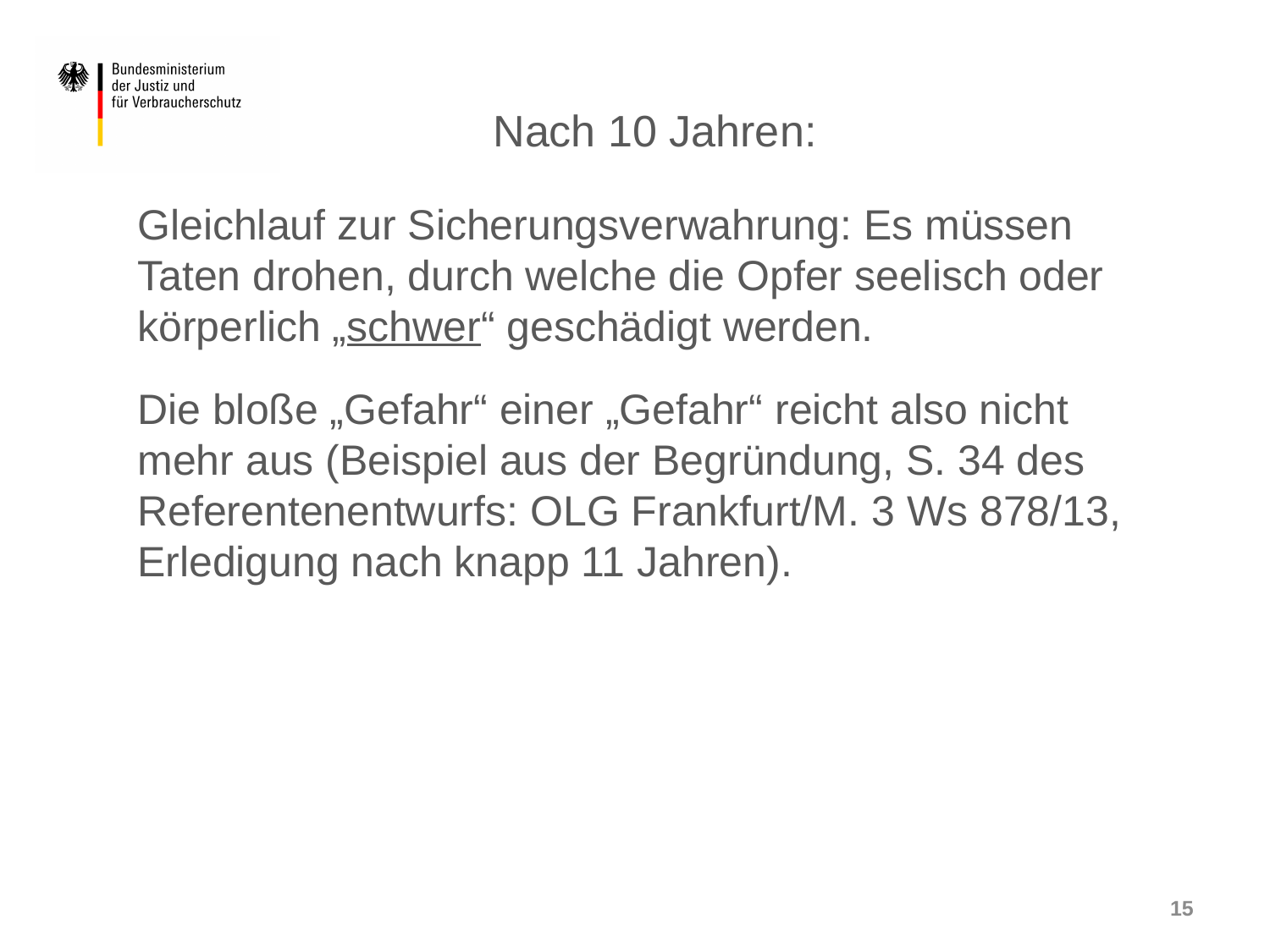

Nach 10 Jahren:
Gleichlauf zur Sicherungsverwahrung: Es müssen Taten drohen, durch welche die Opfer seelisch oder körperlich „schwer“ geschädigt werden.
Die bloße „Gefahr“ einer „Gefahr“ reicht also nicht mehr aus (Beispiel aus der Begründung, S. 34 des Referentenentwurfs: OLG Frankfurt/M. 3 Ws 878/13, Erledigung nach knapp 11 Jahren).
15